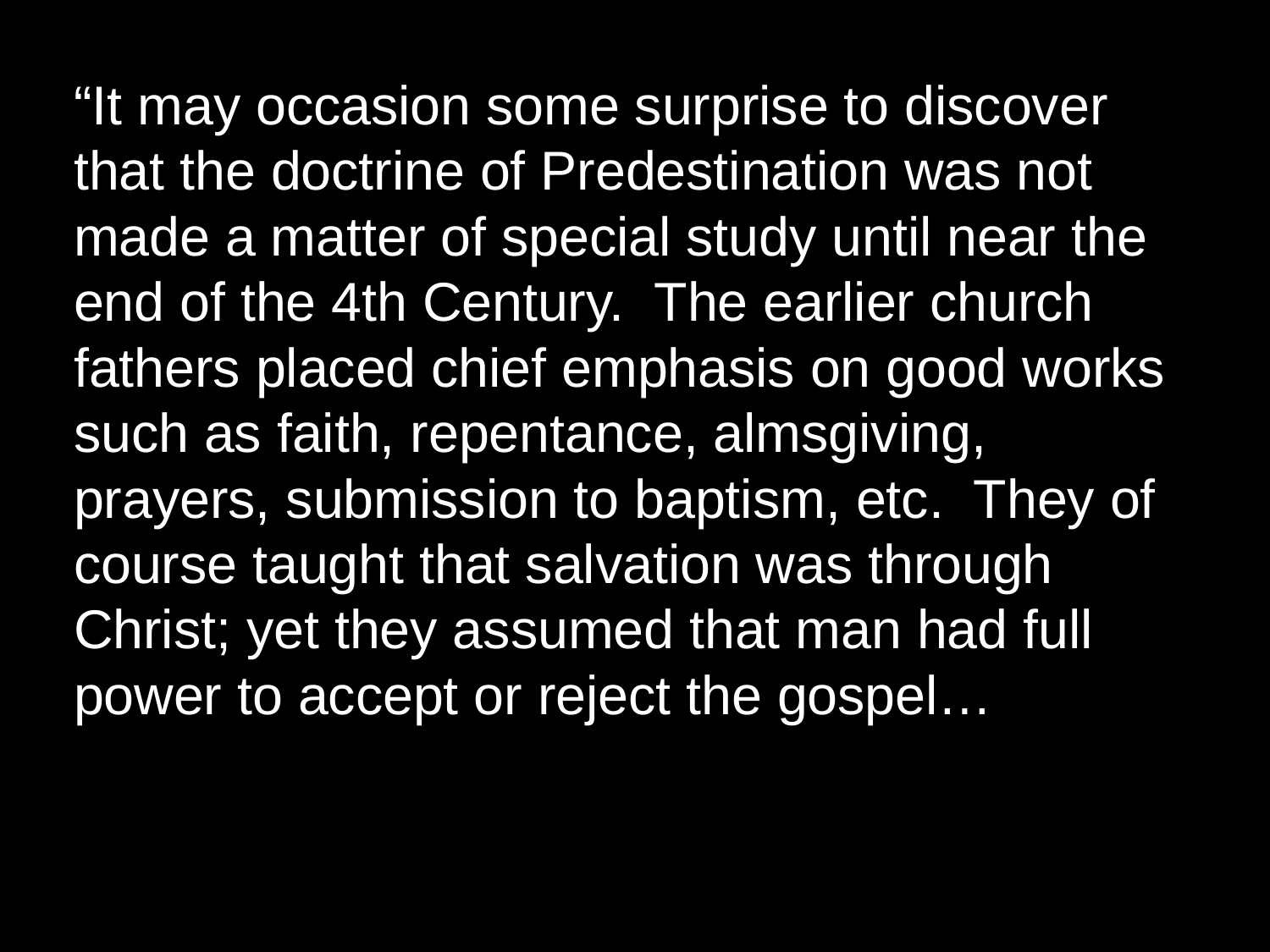

“It may occasion some surprise to discover that the doctrine of Predestination was not made a matter of special study until near the end of the 4th Century.  The earlier church fathers placed chief emphasis on good works such as faith, repentance, almsgiving, prayers, submission to baptism, etc.  They of course taught that salvation was through Christ; yet they assumed that man had full power to accept or reject the gospel…